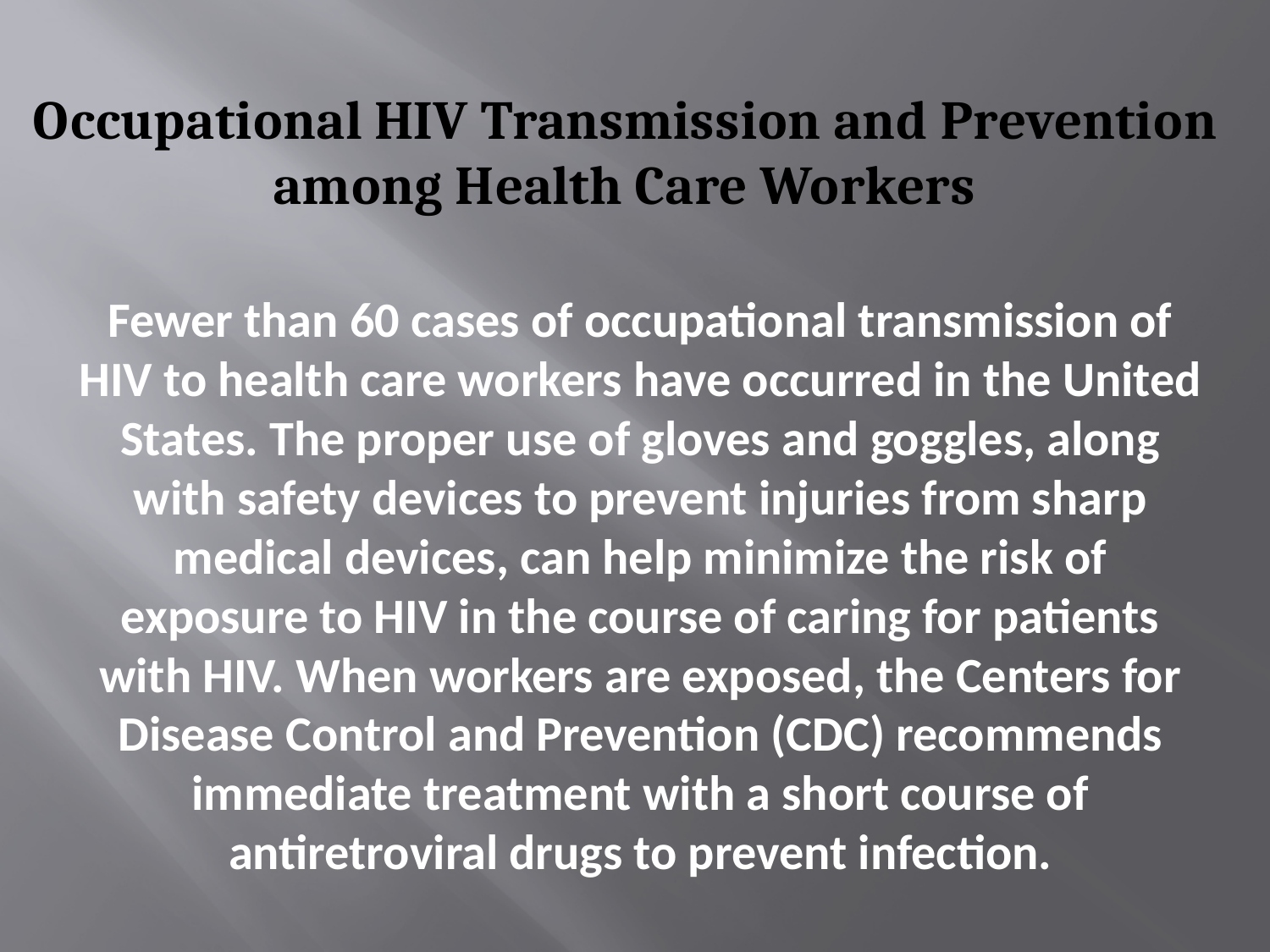

# Occupational HIV Transmission and Prevention among Health Care Workers

Fewer than 60 cases of occupational transmission of HIV to health care workers have occurred in the United States. The proper use of gloves and goggles, along with safety devices to prevent injuries from sharp medical devices, can help minimize the risk of exposure to HIV in the course of caring for patients with HIV. When workers are exposed, the Centers for Disease Control and Prevention (CDC) recommends immediate treatment with a short course of antiretroviral drugs to prevent infection.